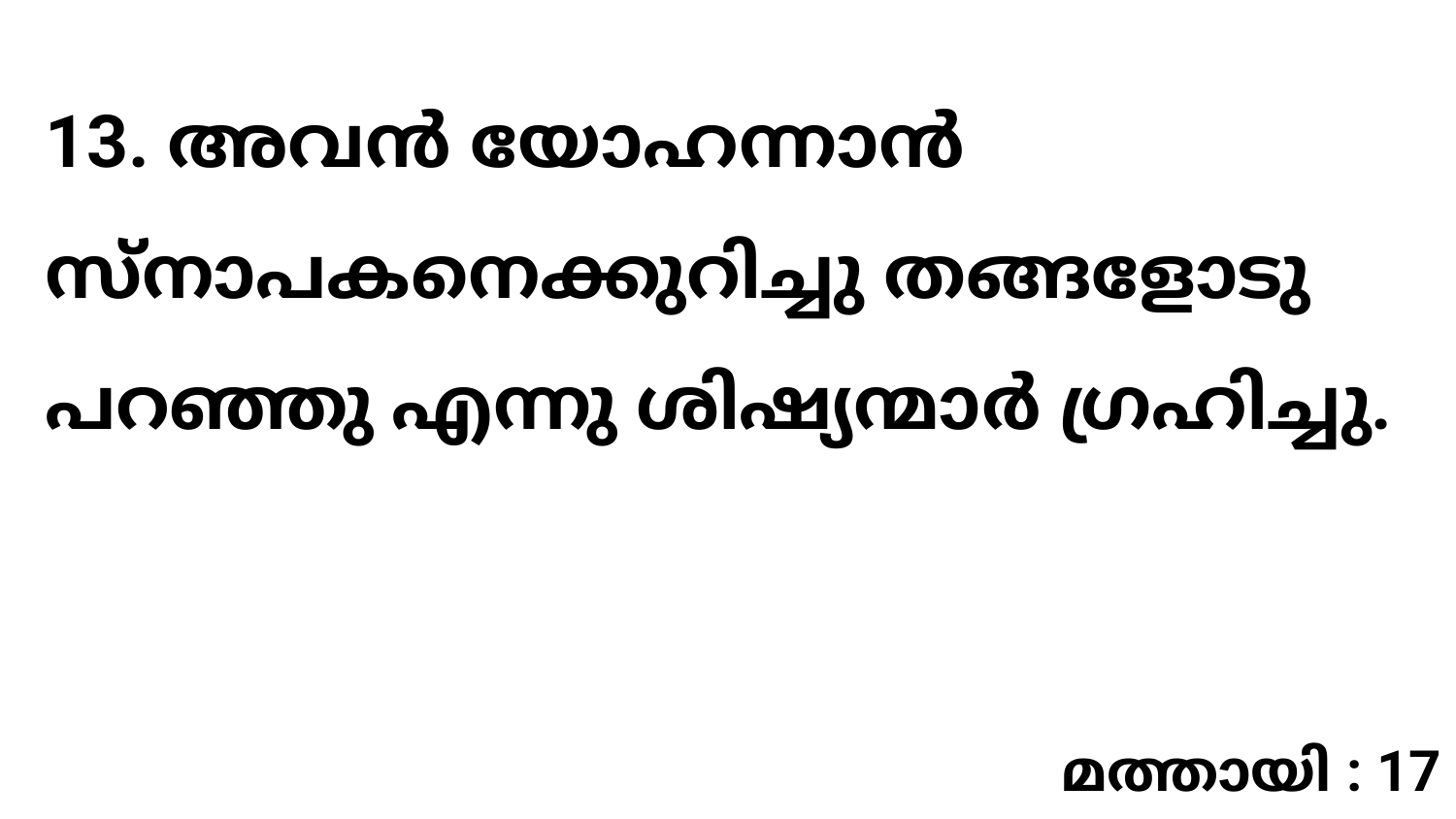

13. അവൻ യോഹന്നാൻ സ്നാപകനെക്കുറിച്ചു തങ്ങളോടു പറഞ്ഞു എന്നു ശിഷ്യന്മാർ ഗ്രഹിച്ചു.
മത്തായി : 17